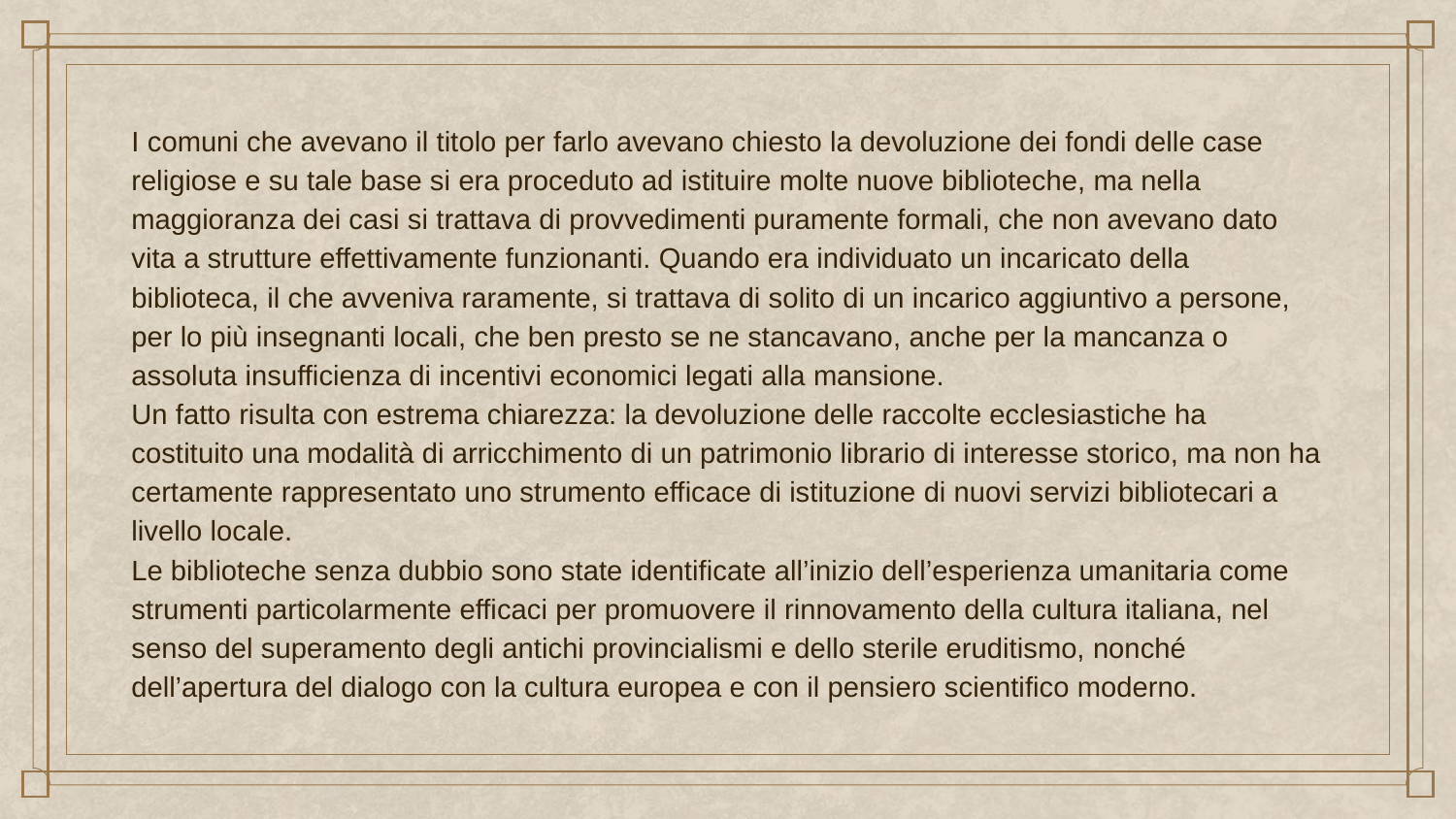

I comuni che avevano il titolo per farlo avevano chiesto la devoluzione dei fondi delle case religiose e su tale base si era proceduto ad istituire molte nuove biblioteche, ma nella maggioranza dei casi si trattava di provvedimenti puramente formali, che non avevano dato vita a strutture effettivamente funzionanti. Quando era individuato un incaricato della biblioteca, il che avveniva raramente, si trattava di solito di un incarico aggiuntivo a persone, per lo più insegnanti locali, che ben presto se ne stancavano, anche per la mancanza o assoluta insufficienza di incentivi economici legati alla mansione.
Un fatto risulta con estrema chiarezza: la devoluzione delle raccolte ecclesiastiche ha costituito una modalità di arricchimento di un patrimonio librario di interesse storico, ma non ha certamente rappresentato uno strumento efficace di istituzione di nuovi servizi bibliotecari a livello locale.
Le biblioteche senza dubbio sono state identificate all’inizio dell’esperienza umanitaria come strumenti particolarmente efficaci per promuovere il rinnovamento della cultura italiana, nel senso del superamento degli antichi provincialismi e dello sterile eruditismo, nonché dell’apertura del dialogo con la cultura europea e con il pensiero scientifico moderno.